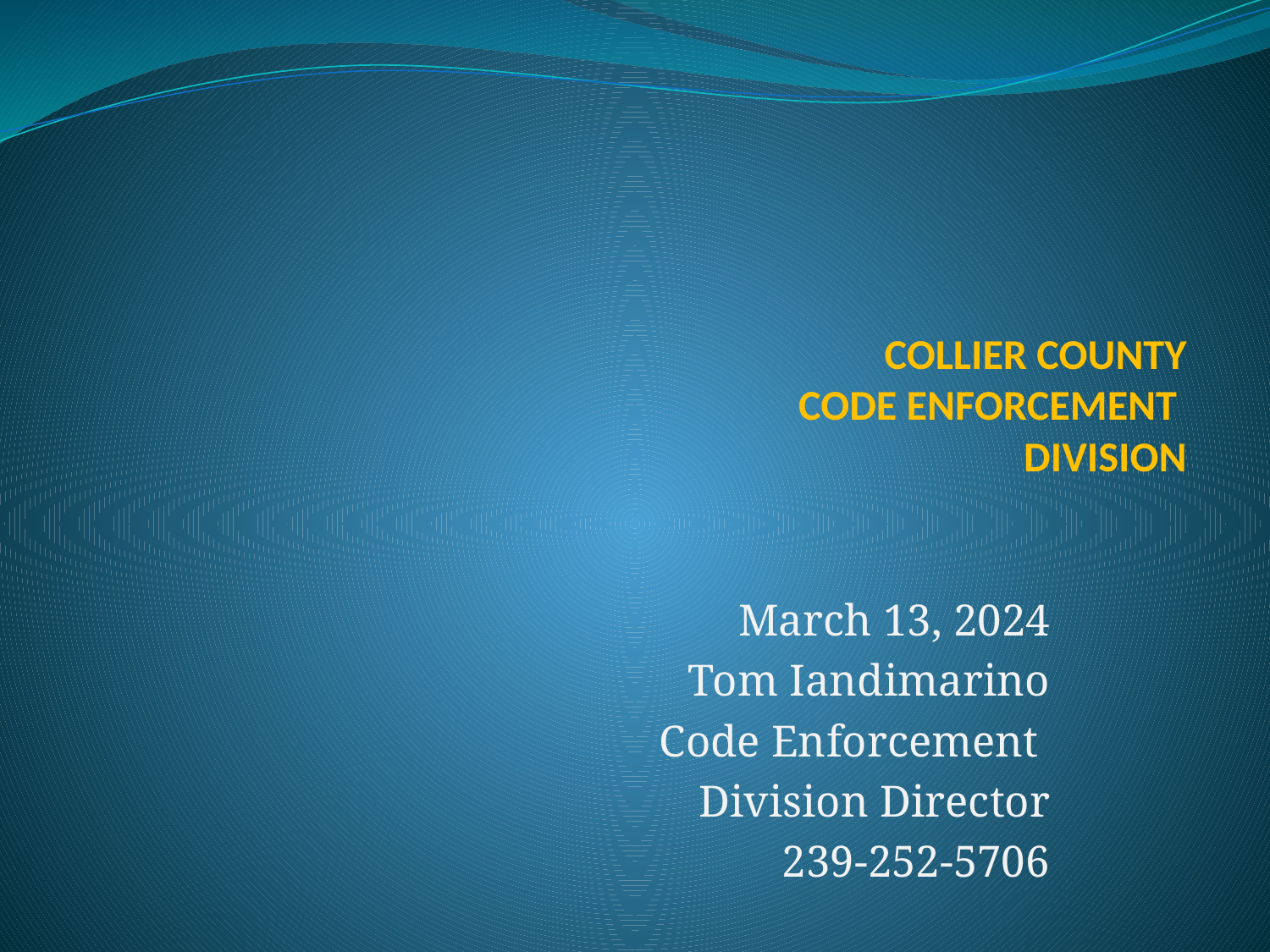

# COLLIER COUNTY CODE ENFORCEMENT DIVISION
March 13, 2024
Tom Iandimarino
Code Enforcement
Division Director
239-252-5706